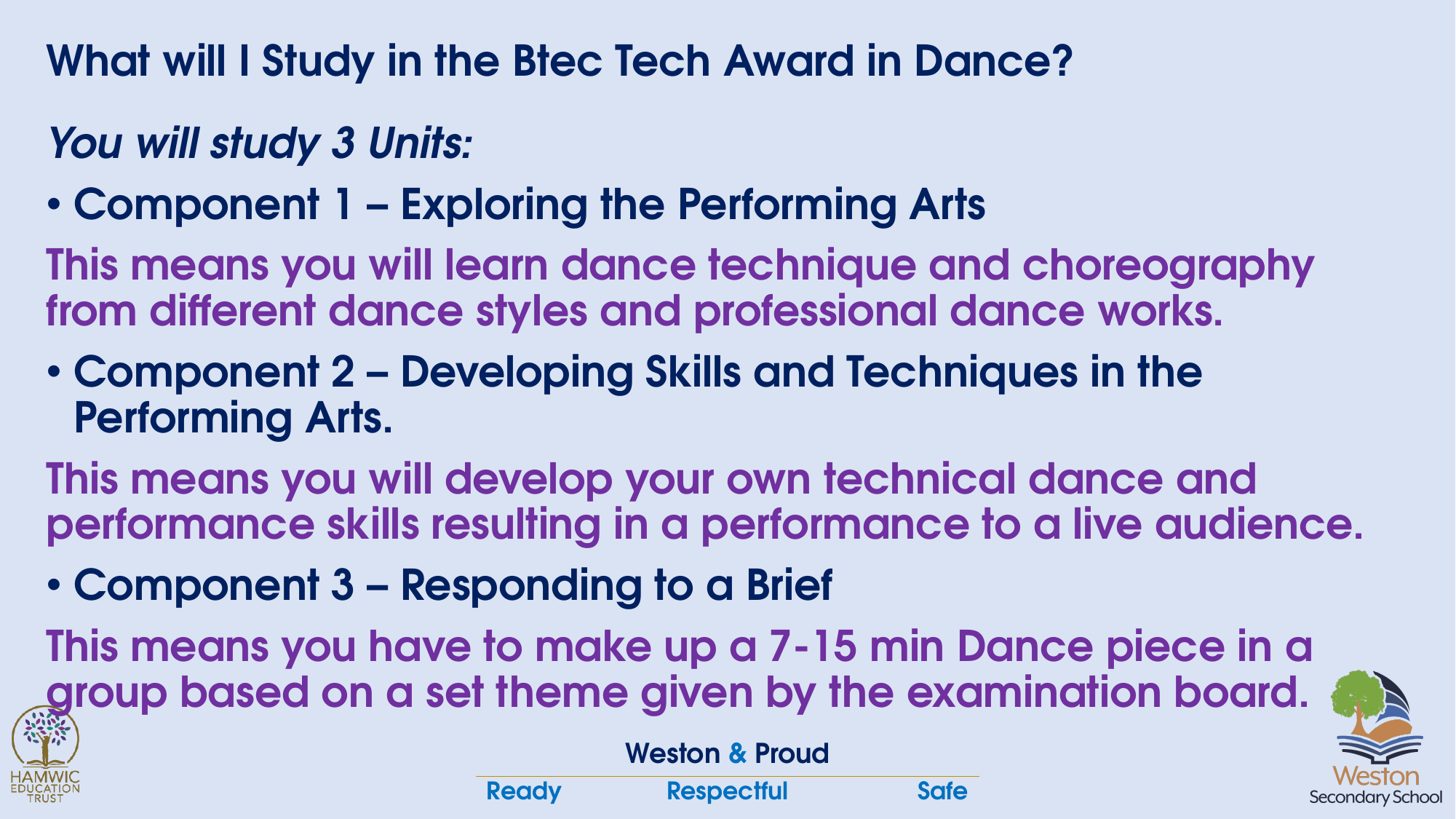

# What will I Study in the Btec Tech Award in Dance?
You will study 3 Units:
Component 1 – Exploring the Performing Arts
This means you will learn dance technique and choreography from different dance styles and professional dance works.
Component 2 – Developing Skills and Techniques in the Performing Arts.
This means you will develop your own technical dance and performance skills resulting in a performance to a live audience.
Component 3 – Responding to a Brief
This means you have to make up a 7-15 min Dance piece in a group based on a set theme given by the examination board.